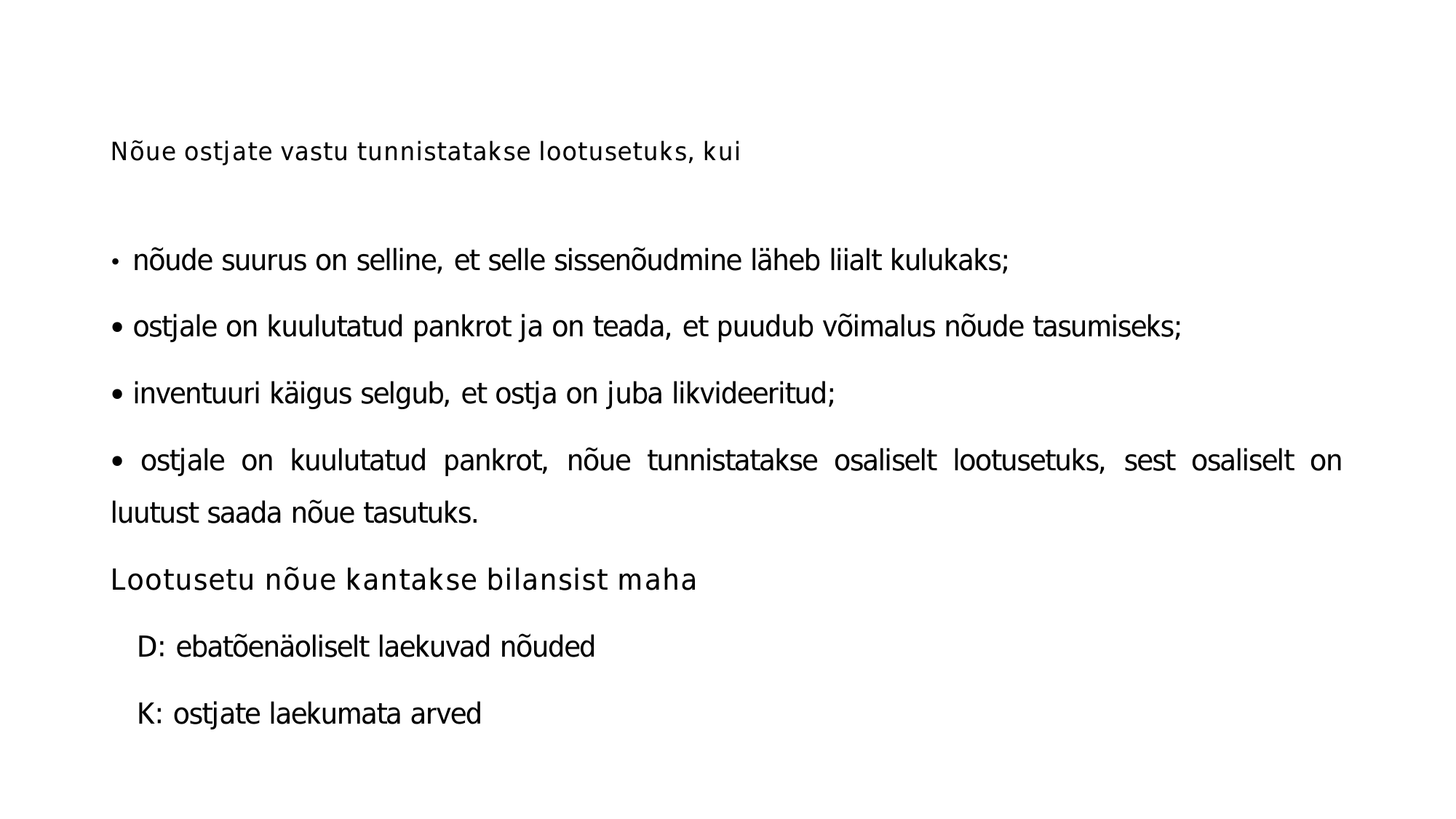

# Nõue ostjate vastu tunnistatakse lootusetuks, kui
•  nõude suurus on selline, et selle sissenõudmine läheb liialt kulukaks;
• ostjale on kuulutatud pankrot ja on teada, et puudub võimalus nõude tasumiseks;
• inventuuri käigus selgub, et ostja on juba likvideeritud;
• ostjale on kuulutatud pankrot, nõue tunnistatakse osaliselt lootusetuks, sest osaliselt on luutust saada nõue tasutuks.
Lootusetu nõue kantakse bilansist maha
D: ebatõenäoliselt laekuvad nõuded
K: ostjate laekumata arved